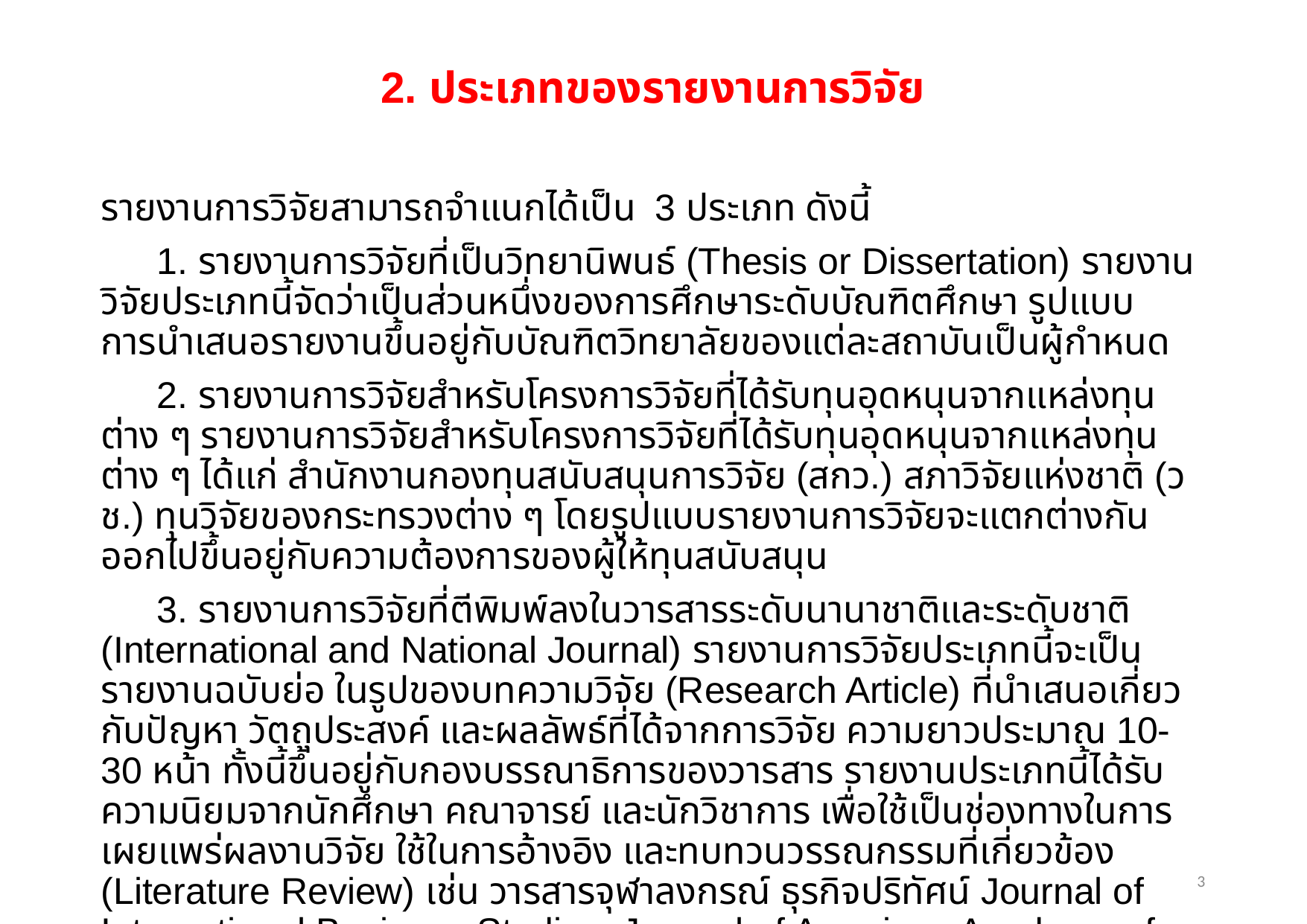

# 2. ประเภทของรายงานการวิจัย
รายงานการวิจัยสามารถจำแนกได้เป็น  3 ประเภท ดังนี้
1. รายงานการวิจัยที่เป็นวิทยานิพนธ์ (Thesis or Dissertation) รายงานวิจัยประเภทนี้จัดว่าเป็นส่วนหนึ่งของการศึกษาระดับบัณฑิตศึกษา รูปแบบการนำเสนอรายงานขึ้นอยู่กับบัณฑิตวิทยาลัยของแต่ละสถาบันเป็นผู้กำหนด
2. รายงานการวิจัยสำหรับโครงการวิจัยที่ได้รับทุนอุดหนุนจากแหล่งทุนต่าง ๆ รายงานการวิจัยสำหรับโครงการวิจัยที่ได้รับทุนอุดหนุนจากแหล่งทุนต่าง ๆ ได้แก่ สำนักงานกองทุนสนับสนุนการวิจัย (สกว.) สภาวิจัยแห่งชาติ (วช.) ทุนวิจัยของกระทรวงต่าง ๆ โดยรูปแบบรายงานการวิจัยจะแตกต่างกันออกไปขึ้นอยู่กับความต้องการของผู้ให้ทุนสนับสนุน
3. รายงานการวิจัยที่ตีพิมพ์ลงในวารสารระดับนานาชาติและระดับชาติ (International and National Journal) รายงานการวิจัยประเภทนี้จะเป็นรายงานฉบับย่อ ในรูปของบทความวิจัย (Research Article) ที่นำเสนอเกี่ยวกับปัญหา วัตถุประสงค์ และผลลัพธ์ที่ได้จากการวิจัย ความยาวประมาณ 10-30 หน้า ทั้งนี้ขึ้นอยู่กับกองบรรณาธิการของวารสาร รายงานประเภทนี้ได้รับความนิยมจากนักศึกษา คณาจารย์ และนักวิชาการ เพื่อใช้เป็นช่องทางในการเผยแพร่ผลงานวิจัย ใช้ในการอ้างอิง และทบทวนวรรณกรรมที่เกี่ยวข้อง (Literature Review) เช่น วารสารจุฬาลงกรณ์ ธุรกิจปริทัศน์ Journal of International Business Studies, Journal of American Academy of Business, Cambridge อยู่ในฐานข้อมูลที่ได้รับการยอมรับ และมีความน่าเชื่อถือในระดับสากล
3